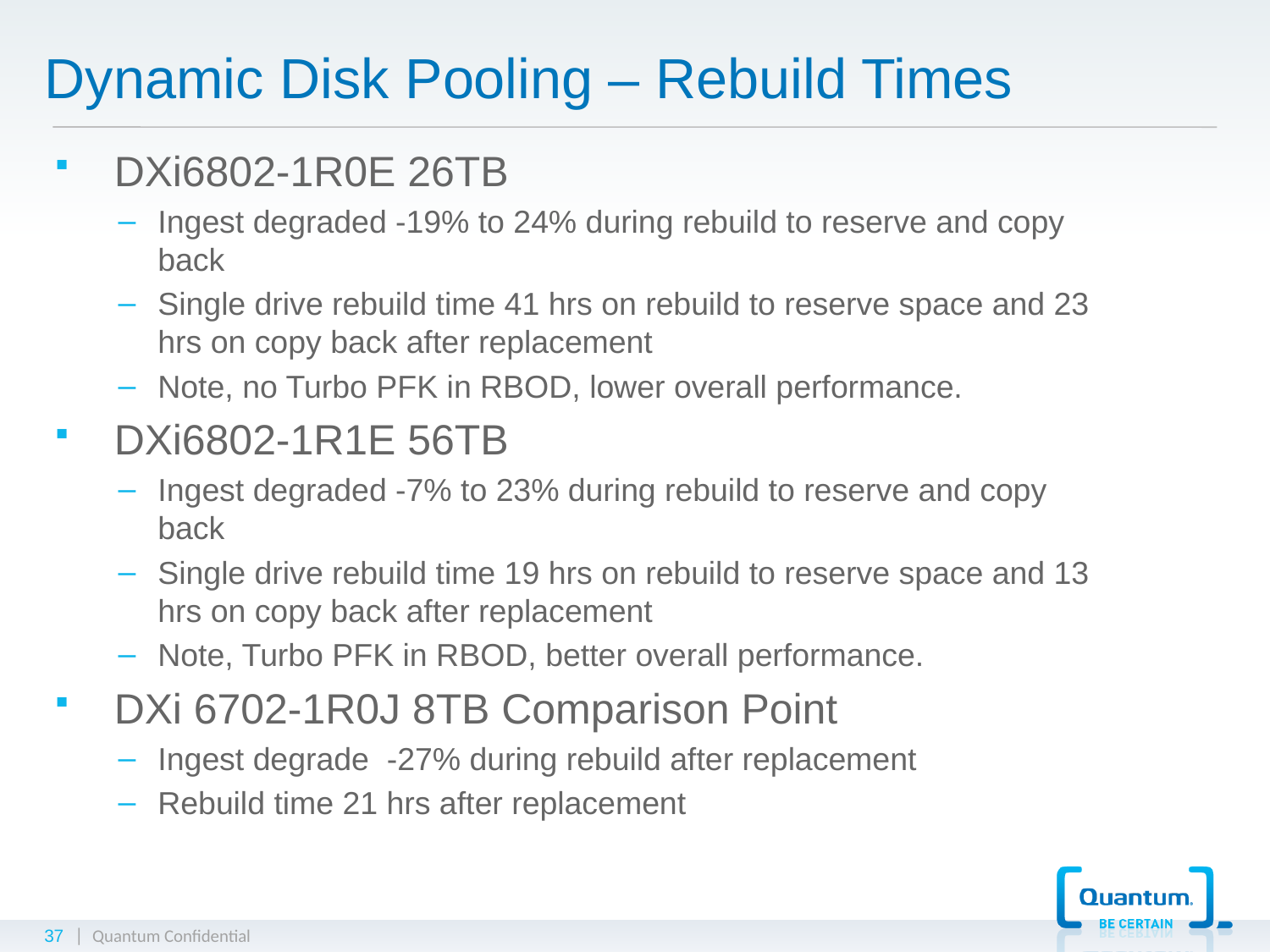

# Dynamic Disk Pooling – Rebuild Times
 DXi6802-1R0E 26TB
Ingest degraded -19% to 24% during rebuild to reserve and copy back
Single drive rebuild time 41 hrs on rebuild to reserve space and 23 hrs on copy back after replacement
Note, no Turbo PFK in RBOD, lower overall performance.
 DXi6802-1R1E 56TB
Ingest degraded -7% to 23% during rebuild to reserve and copy back
Single drive rebuild time 19 hrs on rebuild to reserve space and 13 hrs on copy back after replacement
Note, Turbo PFK in RBOD, better overall performance.
 DXi 6702-1R0J 8TB Comparison Point
Ingest degrade  -27% during rebuild after replacement
Rebuild time 21 hrs after replacement

37